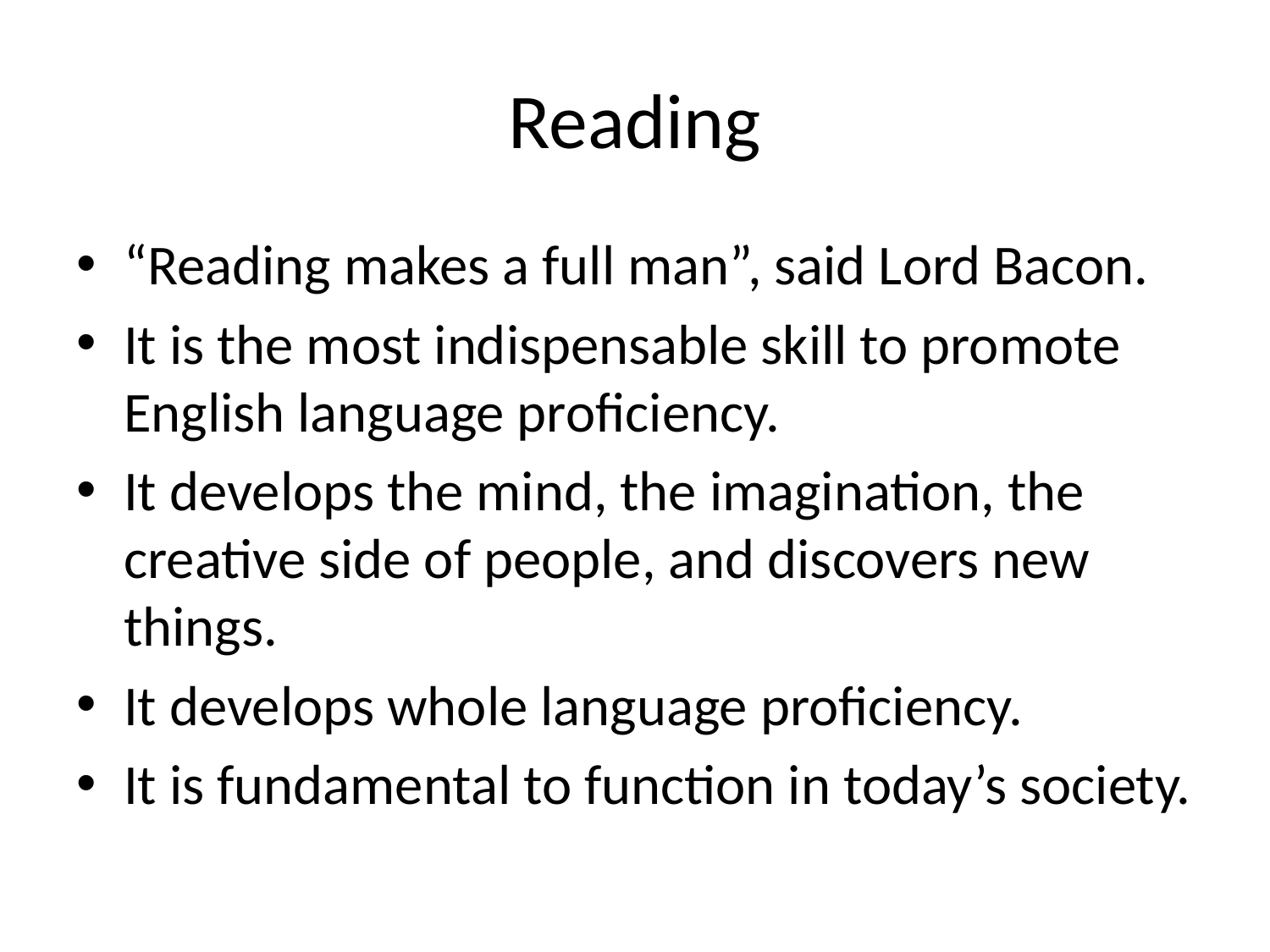

# Reading
“Reading makes a full man”, said Lord Bacon.
It is the most indispensable skill to promote English language proficiency.
It develops the mind, the imagination, the creative side of people, and discovers new things.
It develops whole language proficiency.
It is fundamental to function in today’s society.